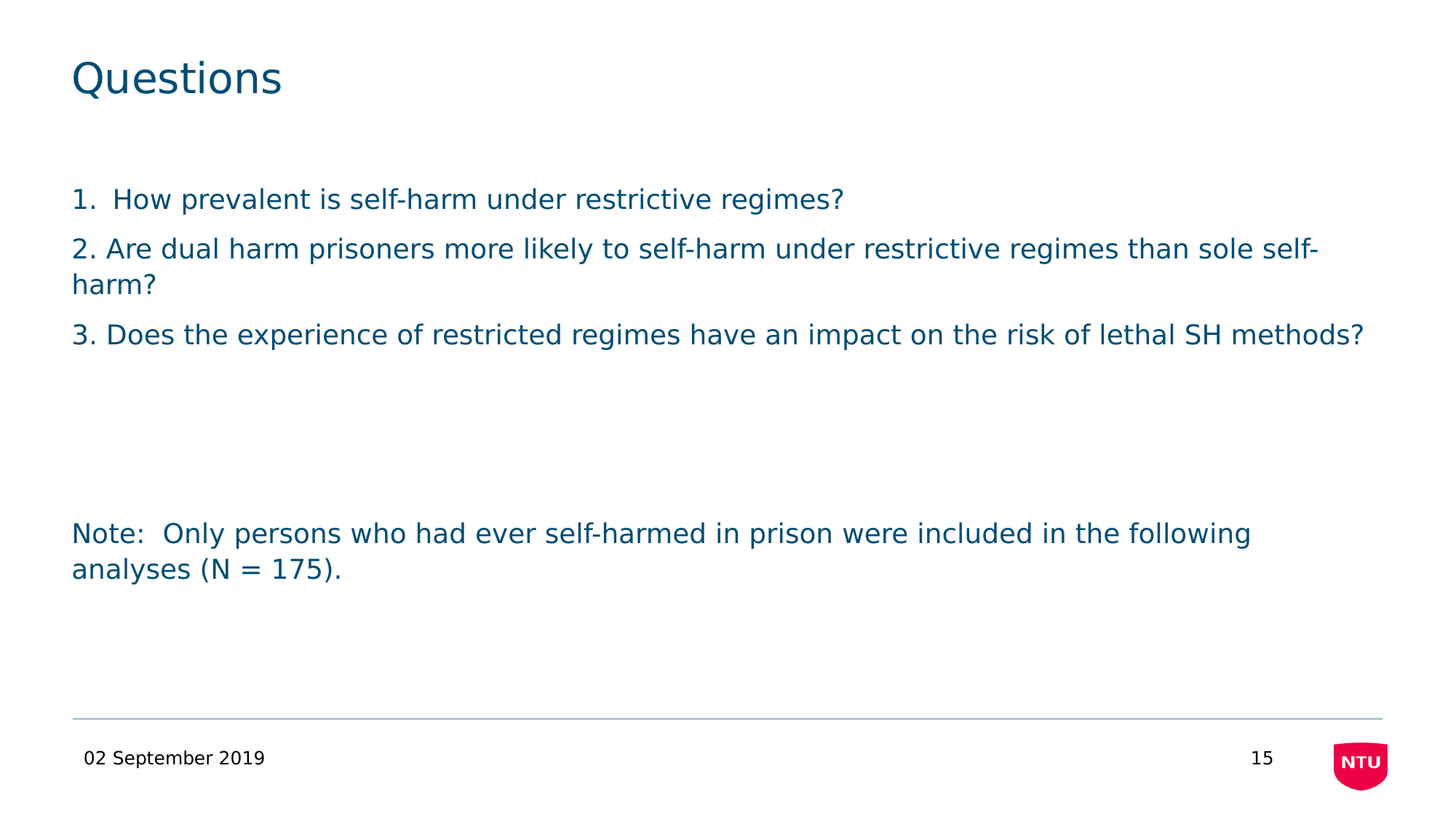

# Questions
How prevalent is self-harm under restrictive regimes?
2. Are dual harm prisoners more likely to self-harm under restrictive regimes than sole self-harm?
3. Does the experience of restricted regimes have an impact on the risk of lethal SH methods?

Note:  Only persons who had ever self-harmed in prison were included in the following analyses (N = 175).

02 September 2019
15